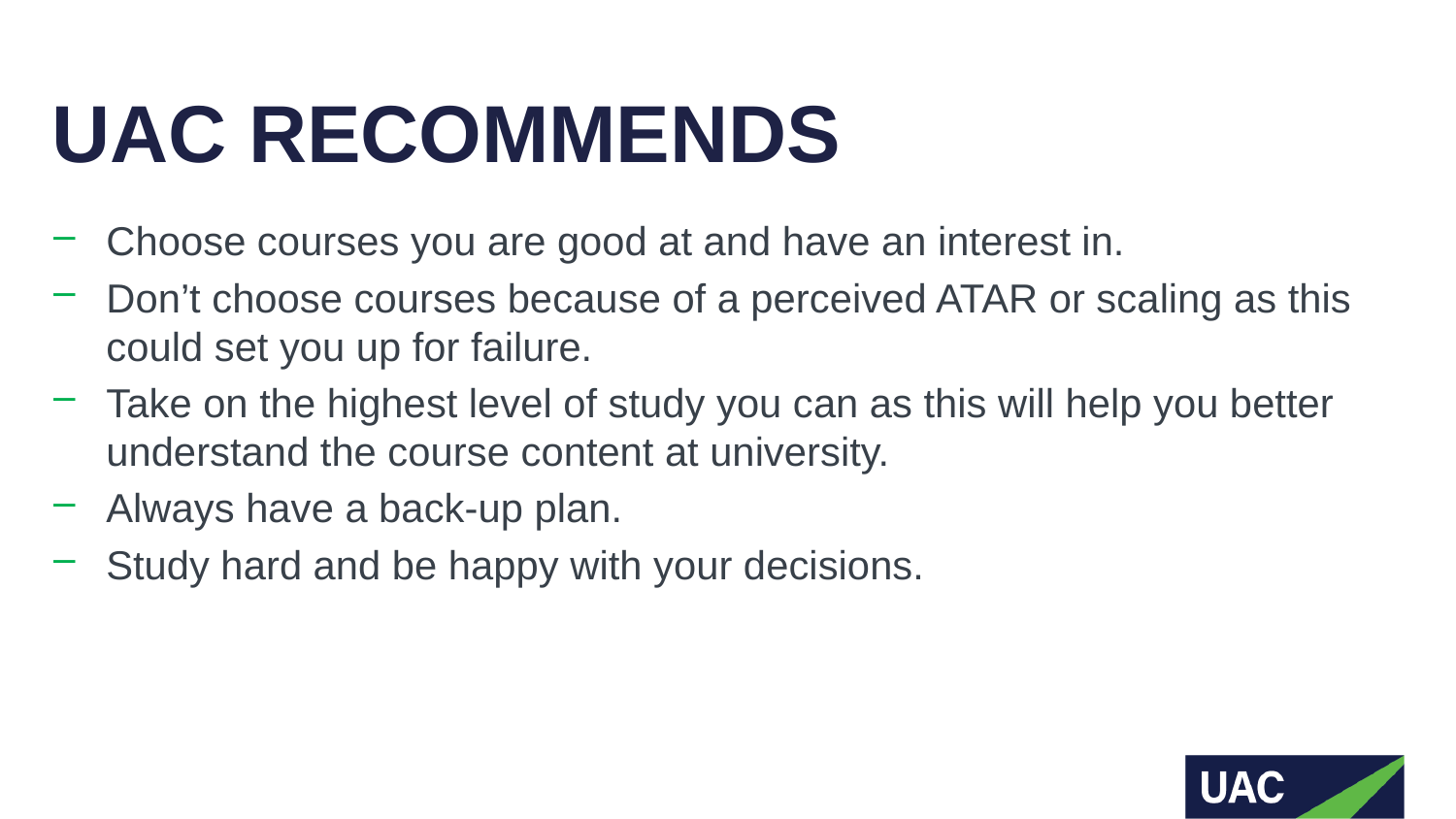

# UAC RECOMMENDS
Choose courses you are good at and have an interest in.
Don’t choose courses because of a perceived ATAR or scaling as this could set you up for failure.
Take on the highest level of study you can as this will help you better understand the course content at university.
Always have a back-up plan.
Study hard and be happy with your decisions.